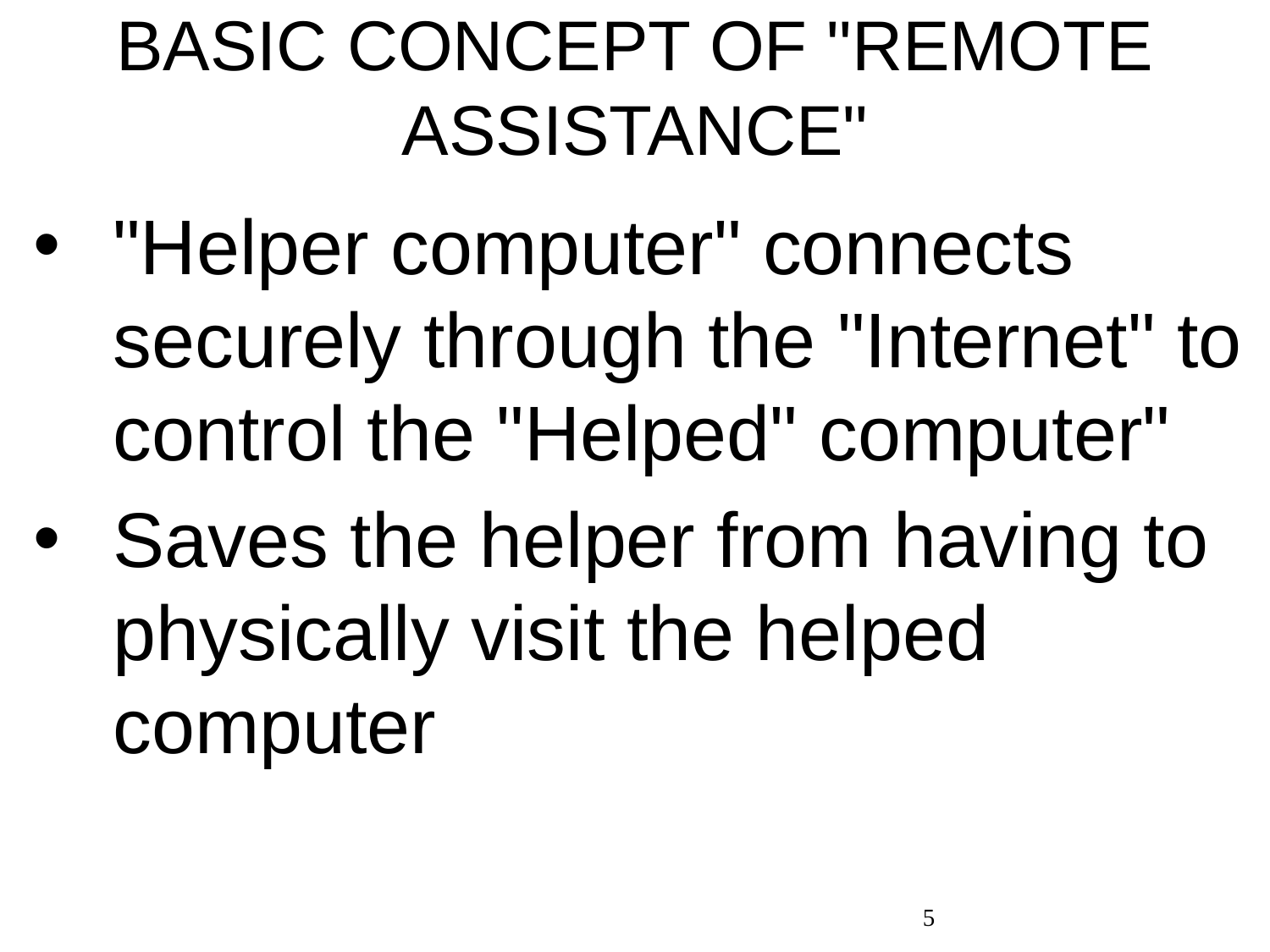

# BASIC CONCEPT OF "REMOTE ASSISTANCE"
"Helper computer" connects securely through the "Internet" to control the "Helped" computer"
Saves the helper from having to physically visit the helped computer
5